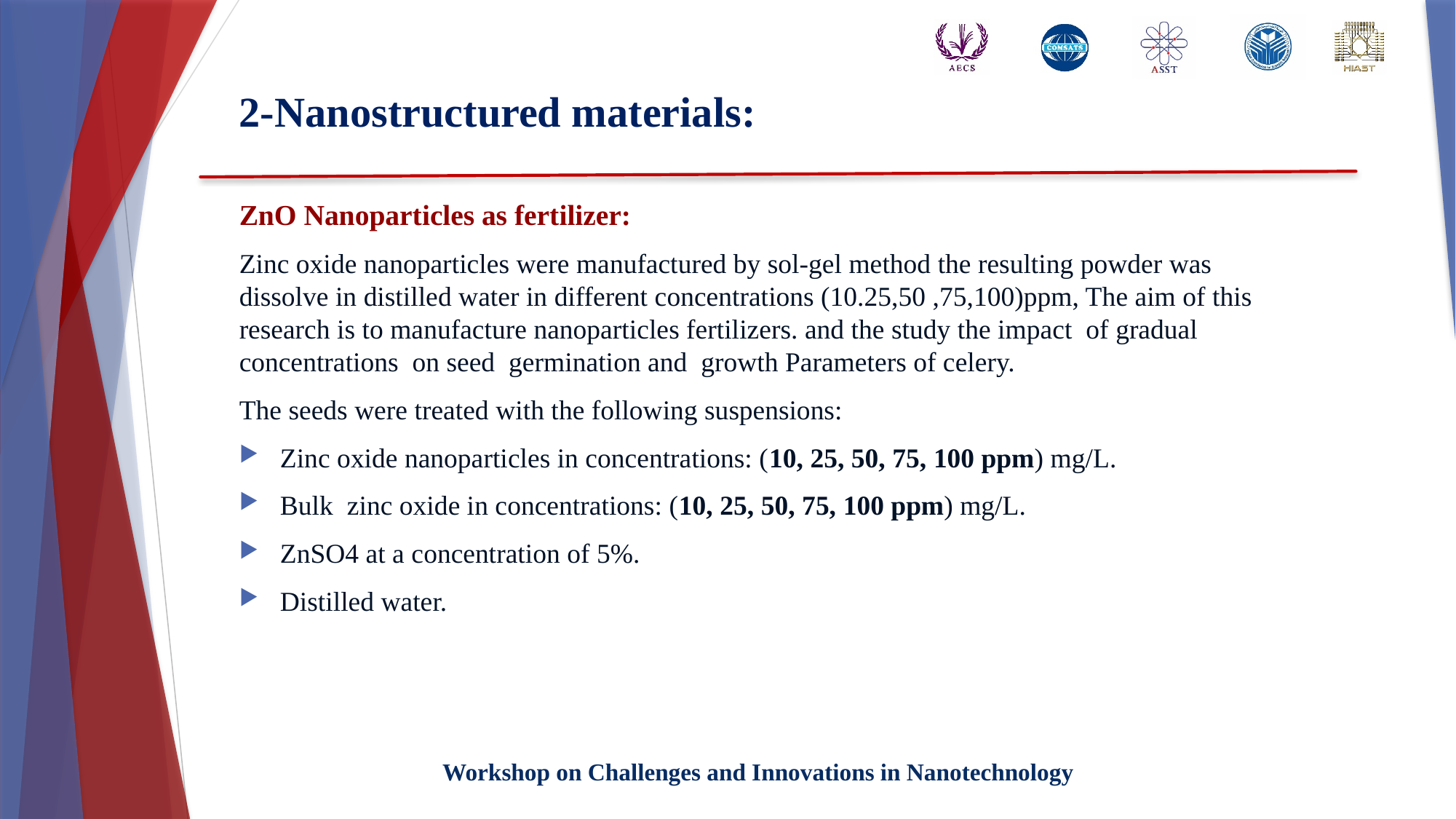

# 2-Nanostructured materials:
ZnO Nanoparticles as fertilizer:
Zinc oxide nanoparticles were manufactured by sol-gel method the resulting powder was dissolve in distilled water in different concentrations (10.25,50 ,75,100)ppm, The aim of this research is to manufacture nanoparticles fertilizers. and the study the impact  of gradual concentrations  on seed  germination and  growth Parameters of celery.
The seeds were treated with the following suspensions:
Zinc oxide nanoparticles in concentrations: (10, 25, 50, 75, 100 ppm) mg/L.
Bulk  zinc oxide in concentrations: (10, 25, 50, 75, 100 ppm) mg/L.
ZnSO4 at a concentration of 5%.
Distilled water.